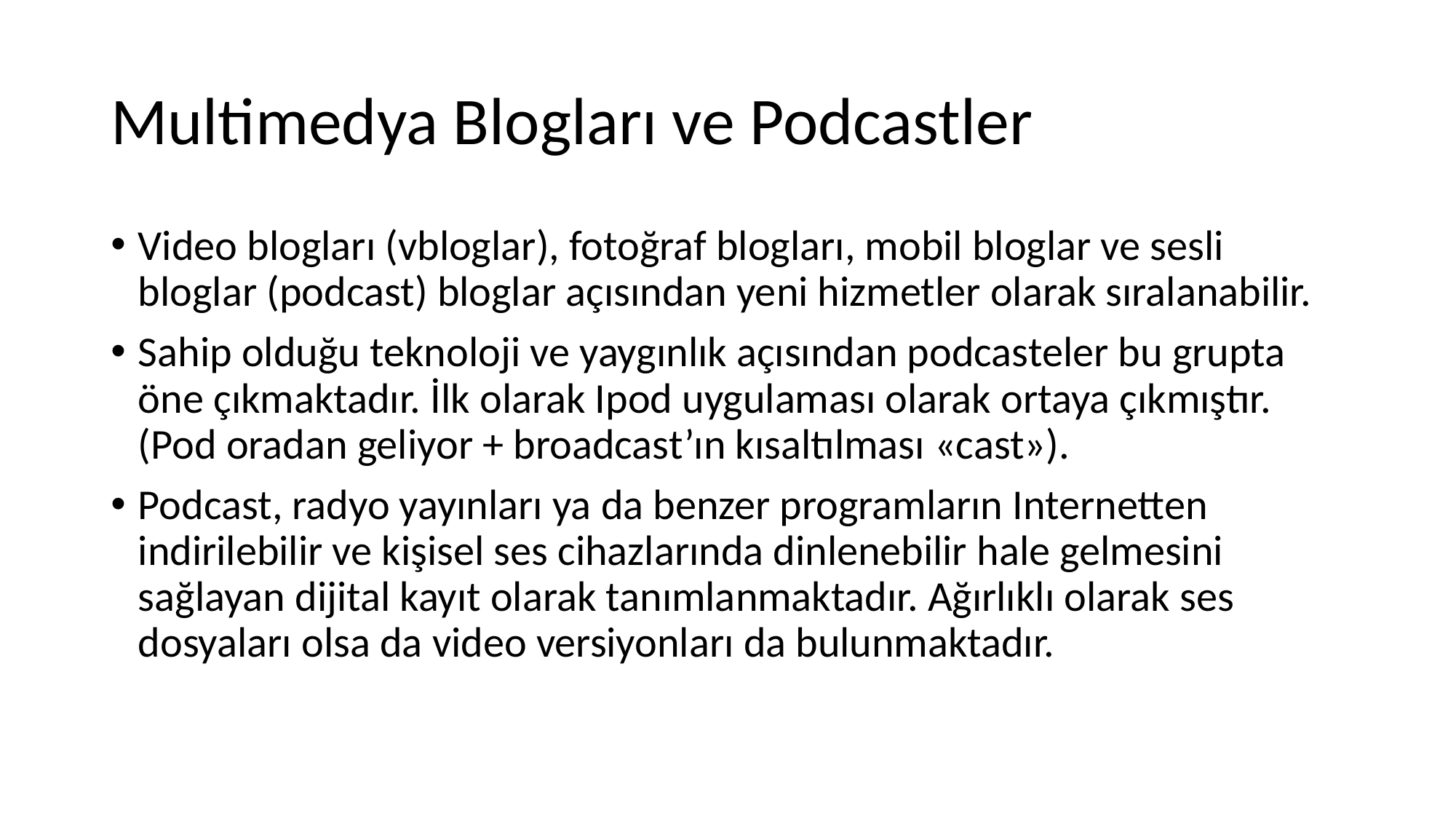

# Multimedya Blogları ve Podcastler
Video blogları (vbloglar), fotoğraf blogları, mobil bloglar ve sesli bloglar (podcast) bloglar açısından yeni hizmetler olarak sıralanabilir.
Sahip olduğu teknoloji ve yaygınlık açısından podcasteler bu grupta öne çıkmaktadır. İlk olarak Ipod uygulaması olarak ortaya çıkmıştır. (Pod oradan geliyor + broadcast’ın kısaltılması «cast»).
Podcast, radyo yayınları ya da benzer programların Internetten indirilebilir ve kişisel ses cihazlarında dinlenebilir hale gelmesini sağlayan dijital kayıt olarak tanımlanmaktadır. Ağırlıklı olarak ses dosyaları olsa da video versiyonları da bulunmaktadır.